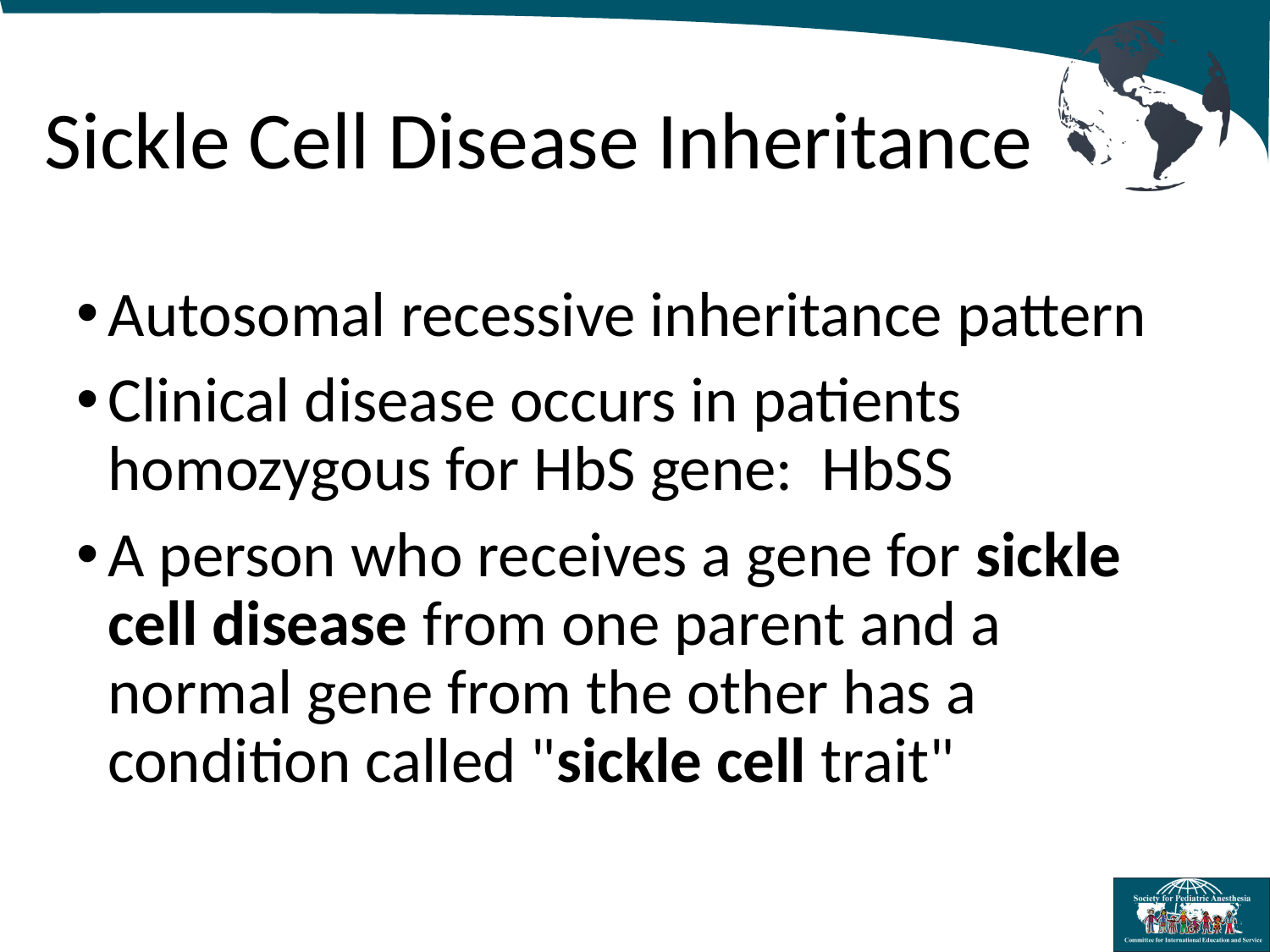

# Sickle Cell Disease Inheritance
Autosomal recessive inheritance pattern
Clinical disease occurs in patients homozygous for HbS gene:  HbSS
A person who receives a gene for sickle cell disease from one parent and a normal gene from the other has a condition called "sickle cell trait"